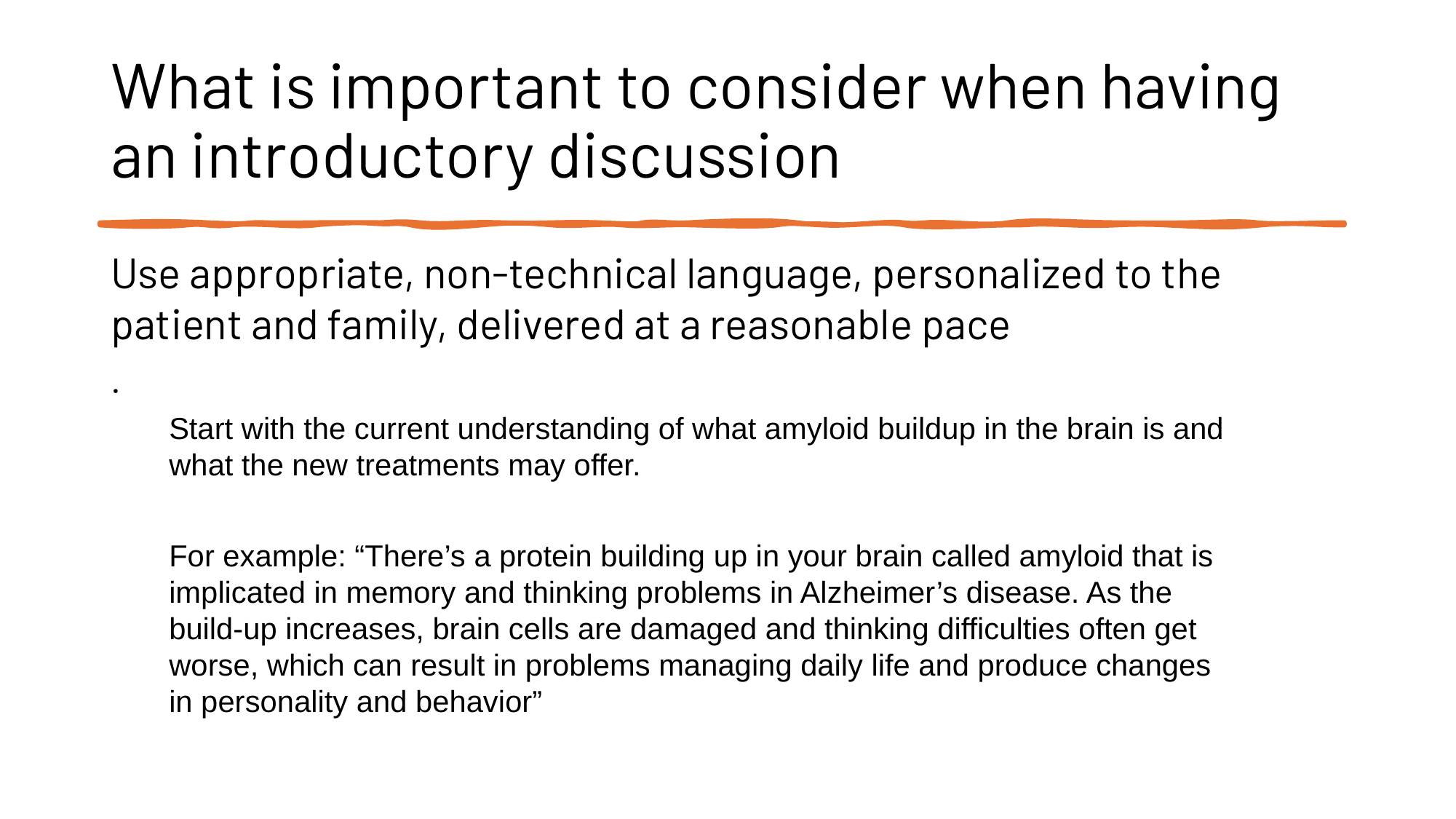

# What is important to consider when having an introductory discussion

Use appropriate, non-technical language, personalized to the patient and family, delivered at a reasonable pace
.

Start with the current understanding of what amyloid buildup in the brain is and what the new treatments may offer.

For example: “There’s a protein building up in your brain called amyloid that is implicated in memory and thinking problems in Alzheimer’s disease. As the build-up increases, brain cells are damaged and thinking difficulties often get worse, which can result in problems managing daily life and produce changes in personality and behavior”